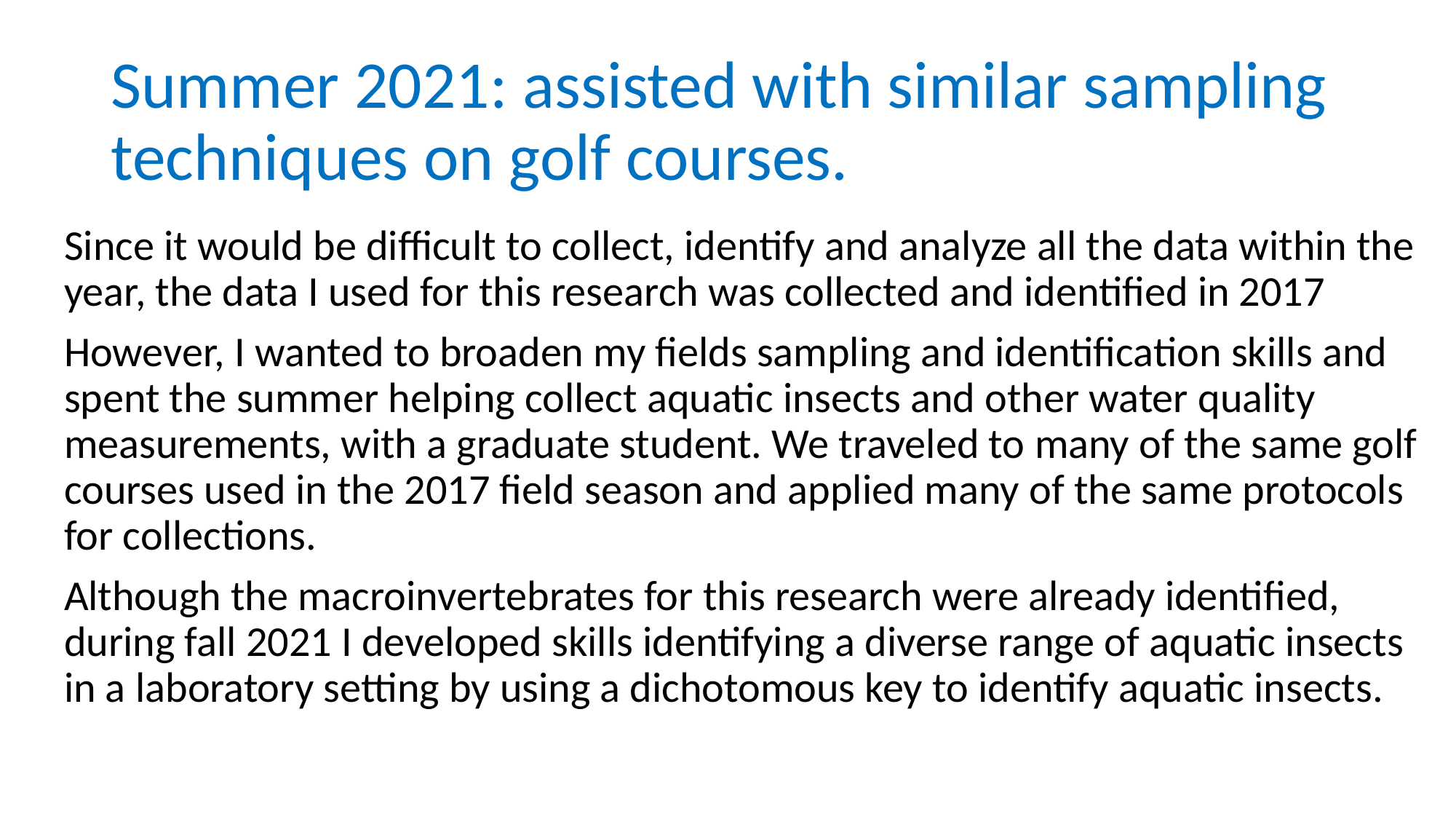

# Summer 2021: assisted with similar sampling techniques on golf courses.
Since it would be difficult to collect, identify and analyze all the data within the year, the data I used for this research was collected and identified in 2017
However, I wanted to broaden my fields sampling and identification skills and spent the summer helping collect aquatic insects and other water quality measurements, with a graduate student. We traveled to many of the same golf courses used in the 2017 field season and applied many of the same protocols for collections.
Although the macroinvertebrates for this research were already identified, during fall 2021 I developed skills identifying a diverse range of aquatic insects in a laboratory setting by using a dichotomous key to identify aquatic insects.